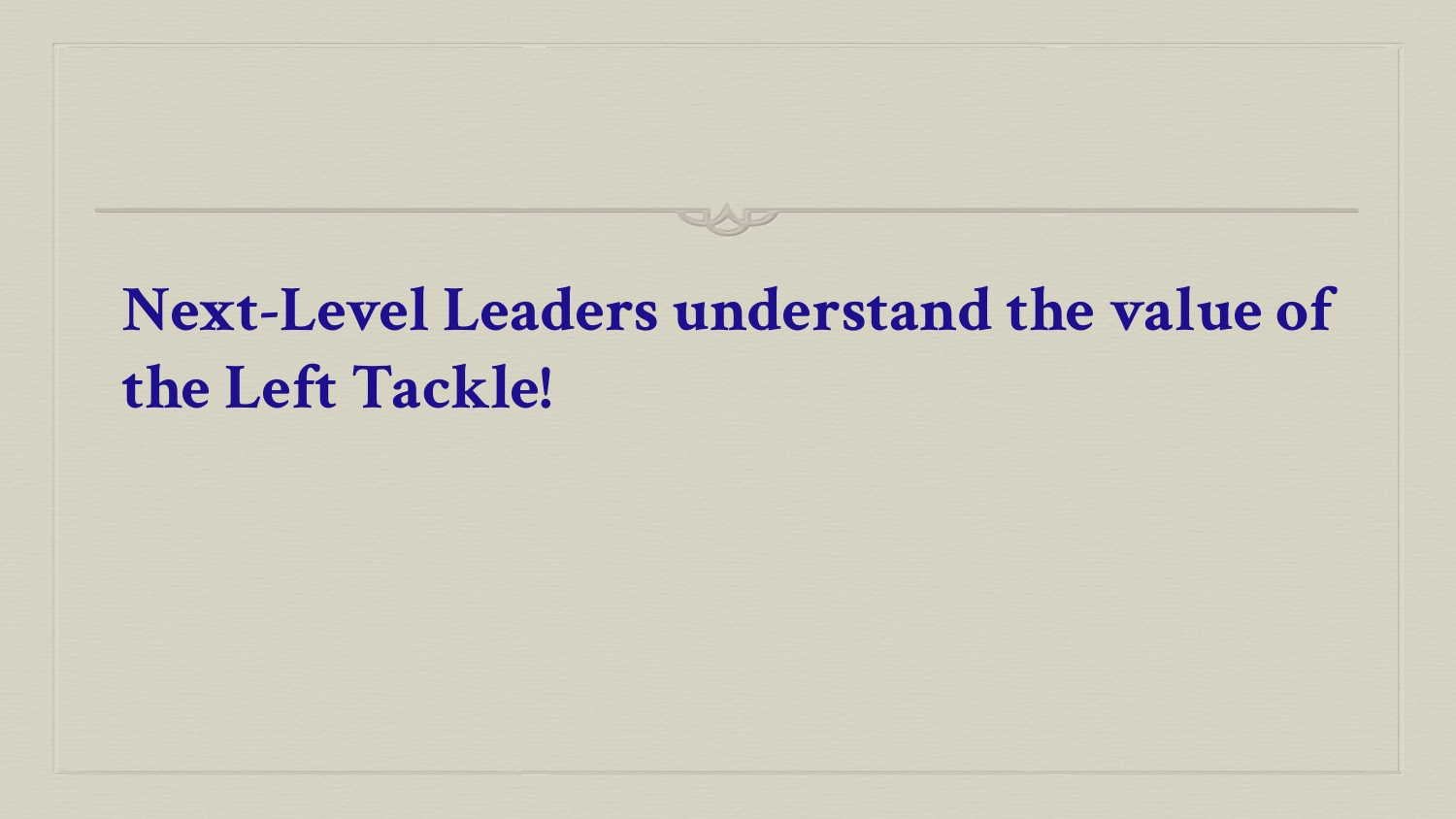

# Next-Level Leaders understand the value of the Left Tackle!